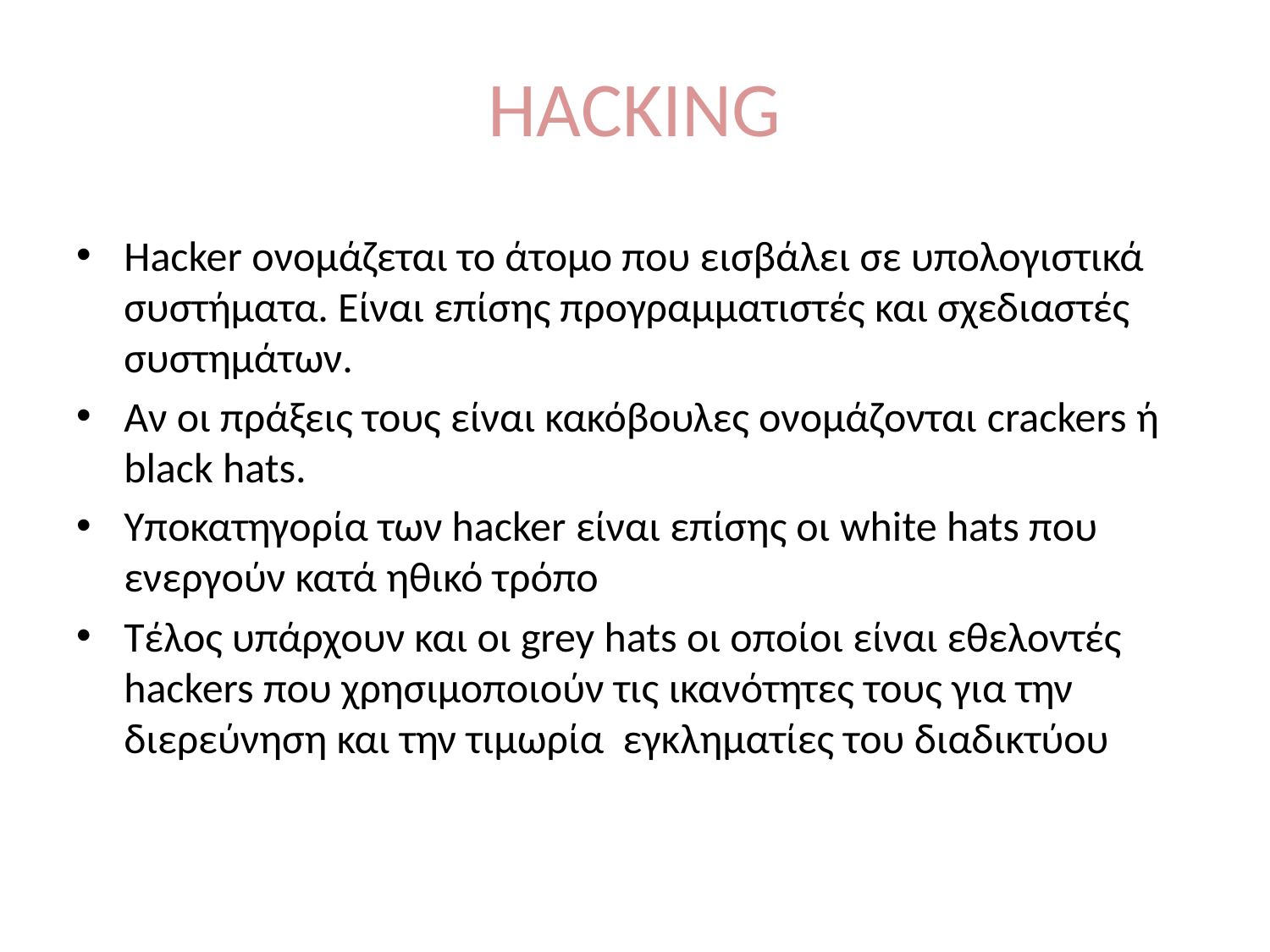

# HACKING
Ηacker ονομάζεται το άτομο που εισβάλει σε υπολογιστικά συστήματα. Είναι επίσης προγραμματιστές και σχεδιαστές συστημάτων.
Αν οι πράξεις τους είναι κακόβουλες ονομάζονται crackers ή black hats.
Υποκατηγορία των hacker είναι επίσης οι white hats που ενεργούν κατά ηθικό τρόπο
Τέλος υπάρχουν και οι grey hats οι οποίοι είναι εθελοντές hackers που χρησιμοποιούν τις ικανότητες τους για την διερεύνηση και την τιμωρία  εγκληματίες του διαδικτύου